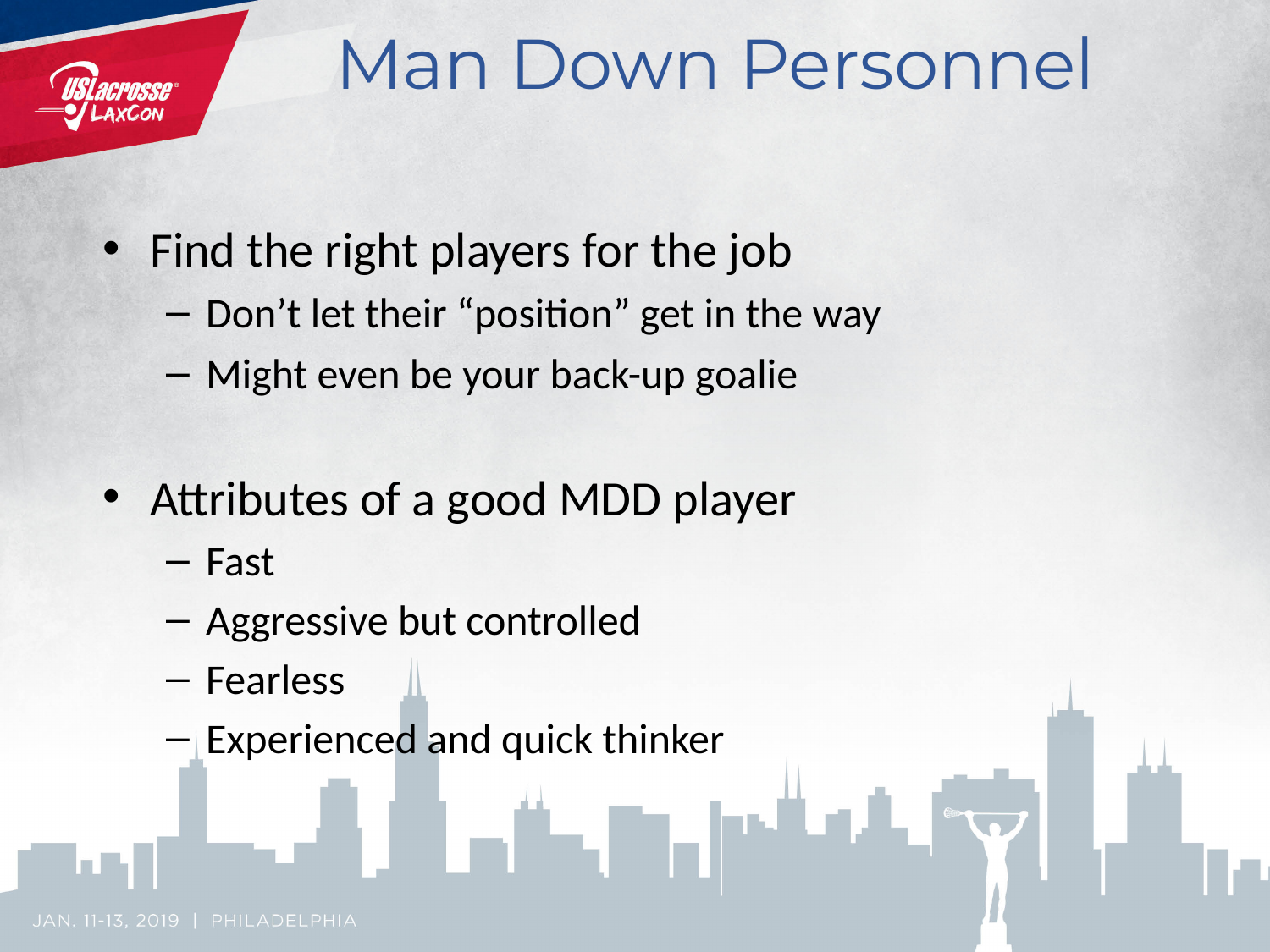

# Man Down Personnel
Find the right players for the job
Don’t let their “position” get in the way
Might even be your back-up goalie
Attributes of a good MDD player
Fast
Aggressive but controlled
Fearless
Experienced and quick thinker